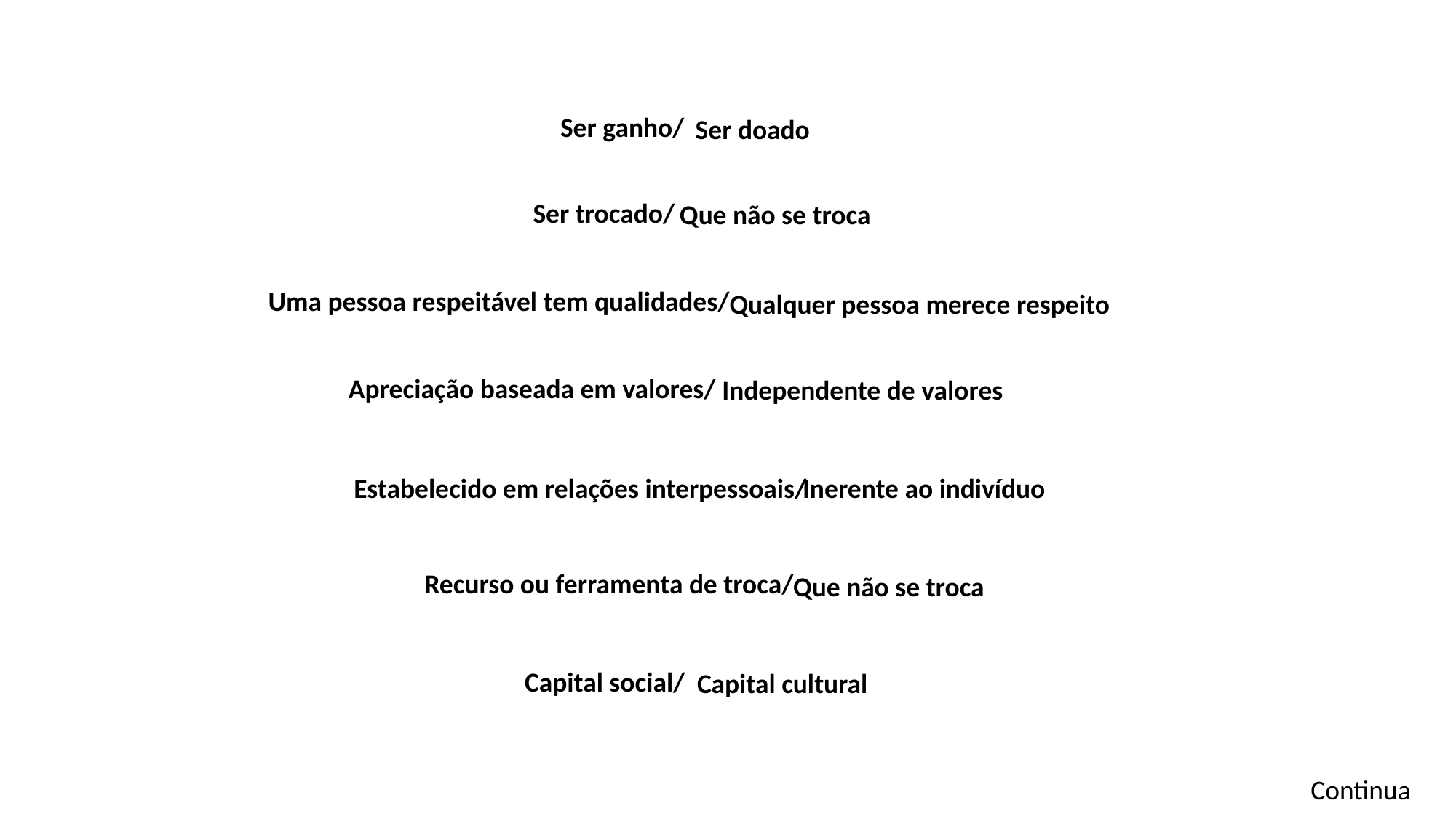

Ser doado
Ser ganho/
Que não se troca
Ser trocado/
Uma pessoa respeitável tem qualidades/
Qualquer pessoa merece respeito
Apreciação baseada em valores/
Independente de valores
Estabelecido em relações interpessoais/
Inerente ao indivíduo
Recurso ou ferramenta de troca/
Que não se troca
Capital social/
Capital cultural
Continua